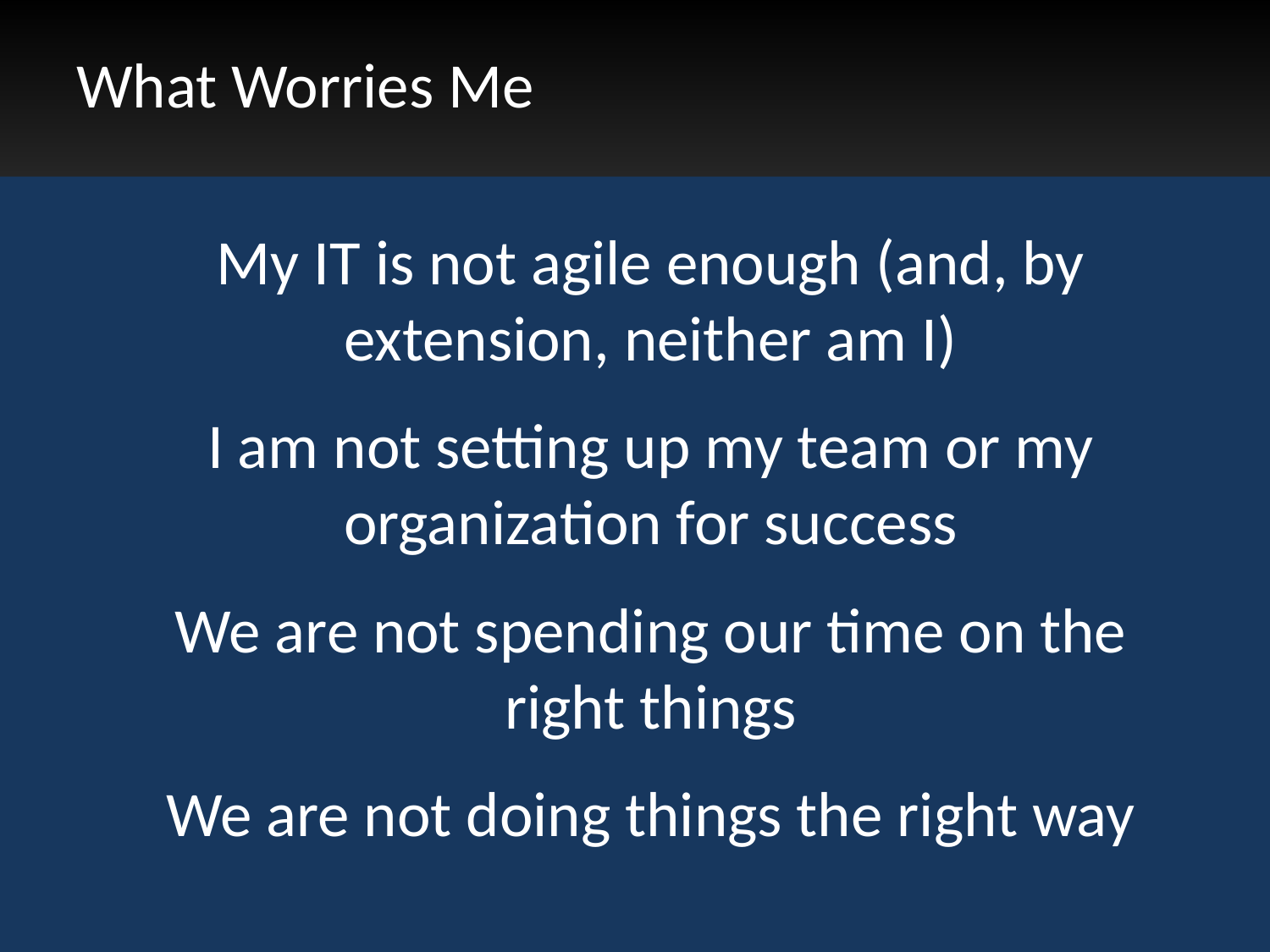

What Worries Me

My IT is not agile enough (and, by extension, neither am I)
I am not setting up my team or my organization for success
We are not spending our time on the right things
We are not doing things the right way